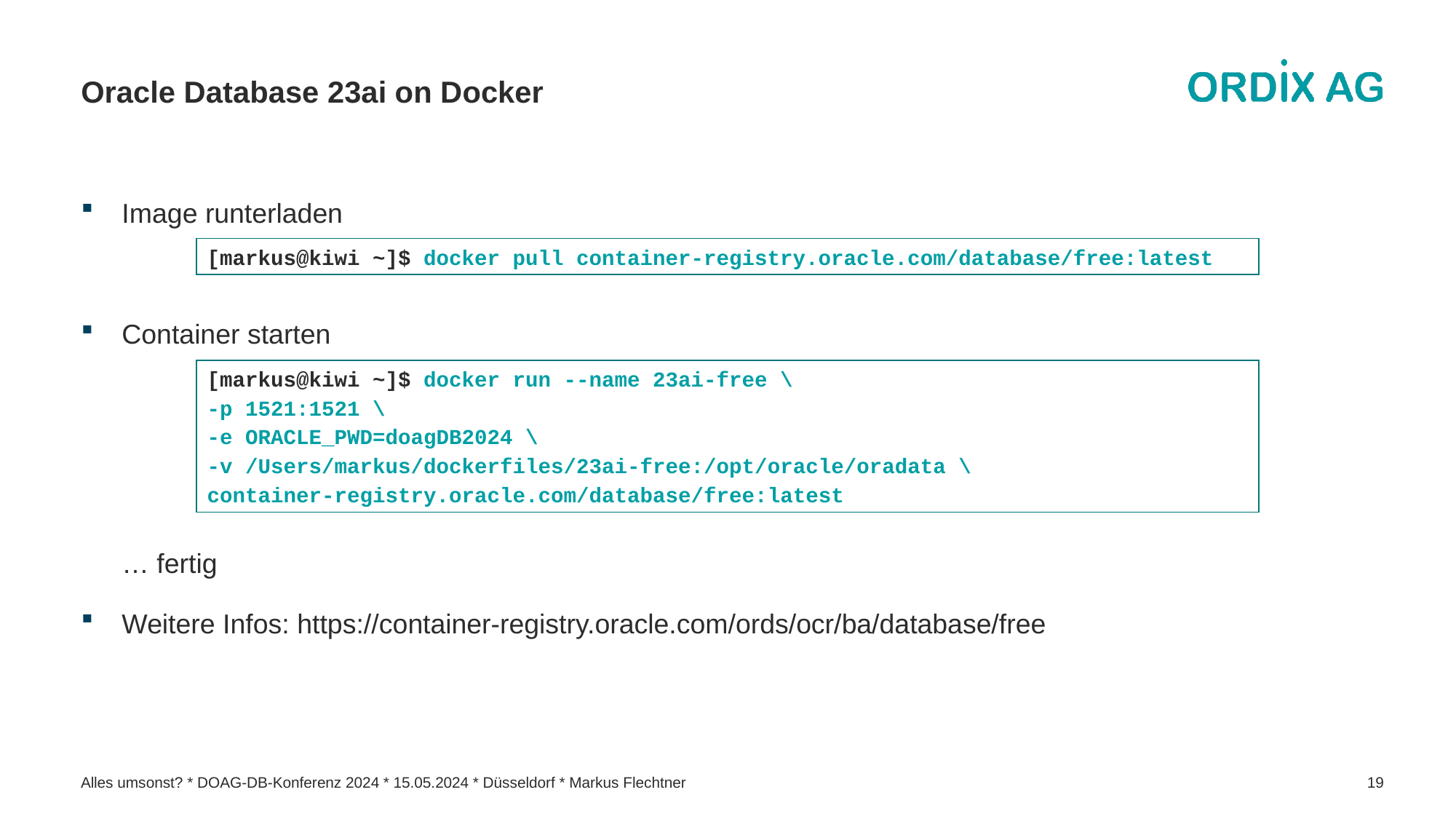

# Oracle Database 23ai on Docker
Image runterladen

Container starten
… fertig
Weitere Infos: https://container-registry.oracle.com/ords/ocr/ba/database/free
[markus@kiwi ~]$ docker pull container-registry.oracle.com/database/free:latest
[markus@kiwi ~]$ docker run --name 23ai-free \
-p 1521:1521 \
-e ORACLE_PWD=doagDB2024 \
-v /Users/markus/dockerfiles/23ai-free:/opt/oracle/oradata \
container-registry.oracle.com/database/free:latest
Alles umsonst? * DOAG-DB-Konferenz 2024 * 15.05.2024 * Düsseldorf * Markus Flechtner
19